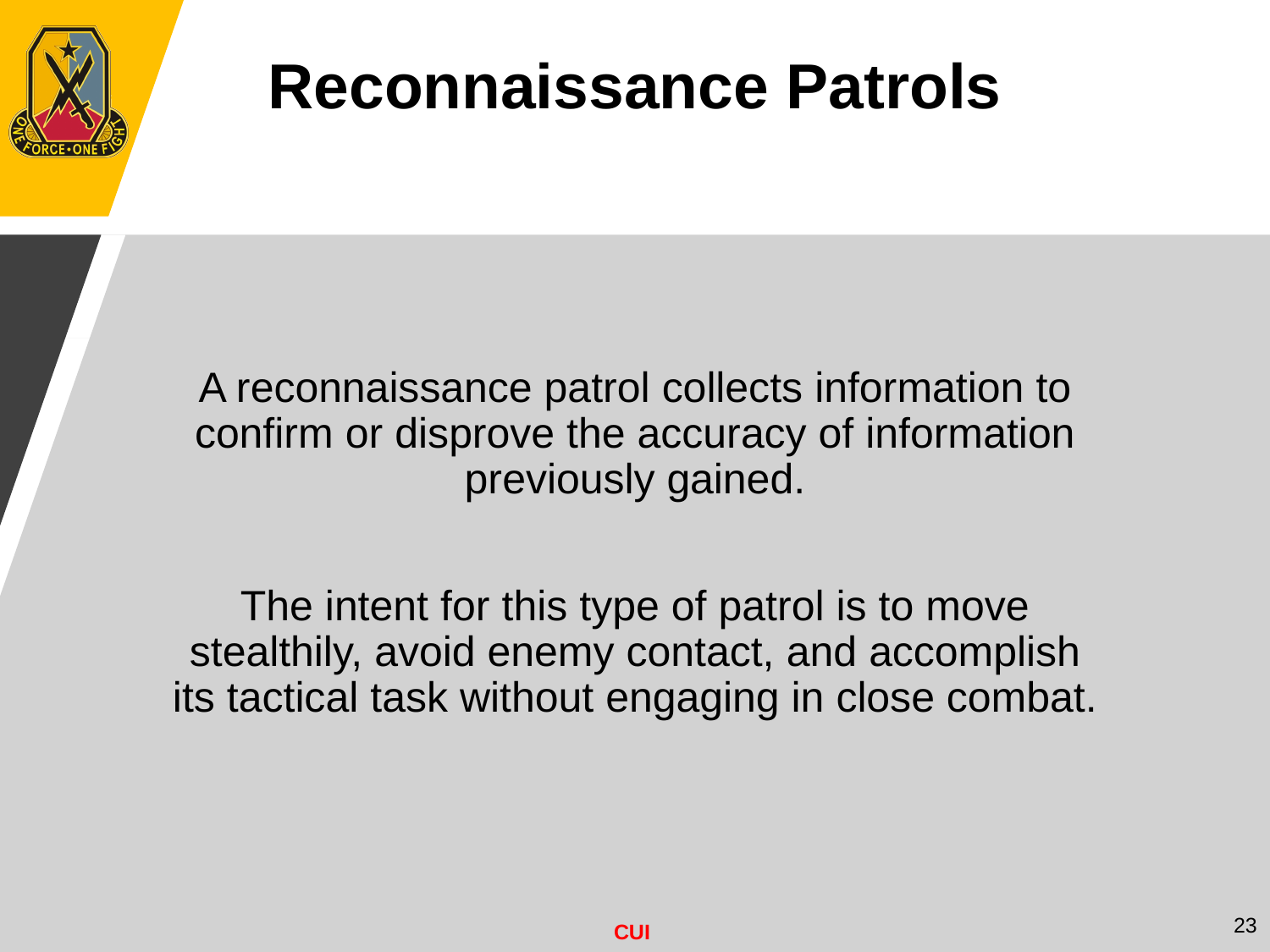

Reconnaissance Patrols
A reconnaissance patrol collects information to confirm or disprove the accuracy of information previously gained.

The intent for this type of patrol is to move stealthily, avoid enemy contact, and accomplish its tactical task without engaging in close combat.
23